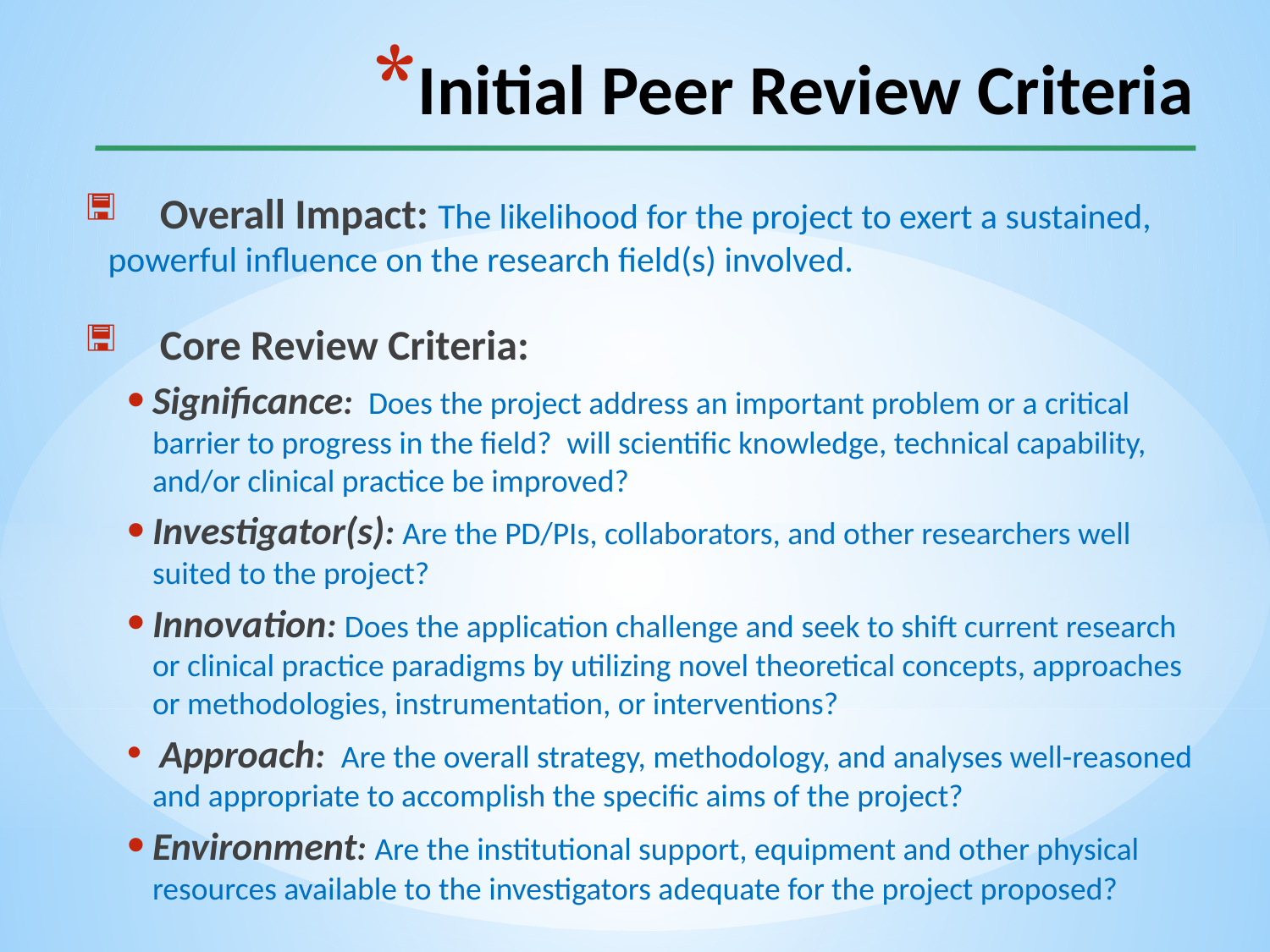

# Initial Peer Review Criteria

     Overall Impact: The likelihood for the project to exert a sustained, powerful influence on the research field(s) involved.

     Core Review Criteria:
Significance:  Does the project address an important problem or a critical barrier to progress in the field?  will scientific knowledge, technical capability, and/or clinical practice be improved?
Investigator(s): Are the PD/PIs, collaborators, and other researchers well suited to the project?
Innovation: Does the application challenge and seek to shift current research or clinical practice paradigms by utilizing novel theoretical concepts, approaches or methodologies, instrumentation, or interventions?
 Approach:  Are the overall strategy, methodology, and analyses well-reasoned and appropriate to accomplish the specific aims of the project?
Environment: Are the institutional support, equipment and other physical resources available to the investigators adequate for the project proposed?